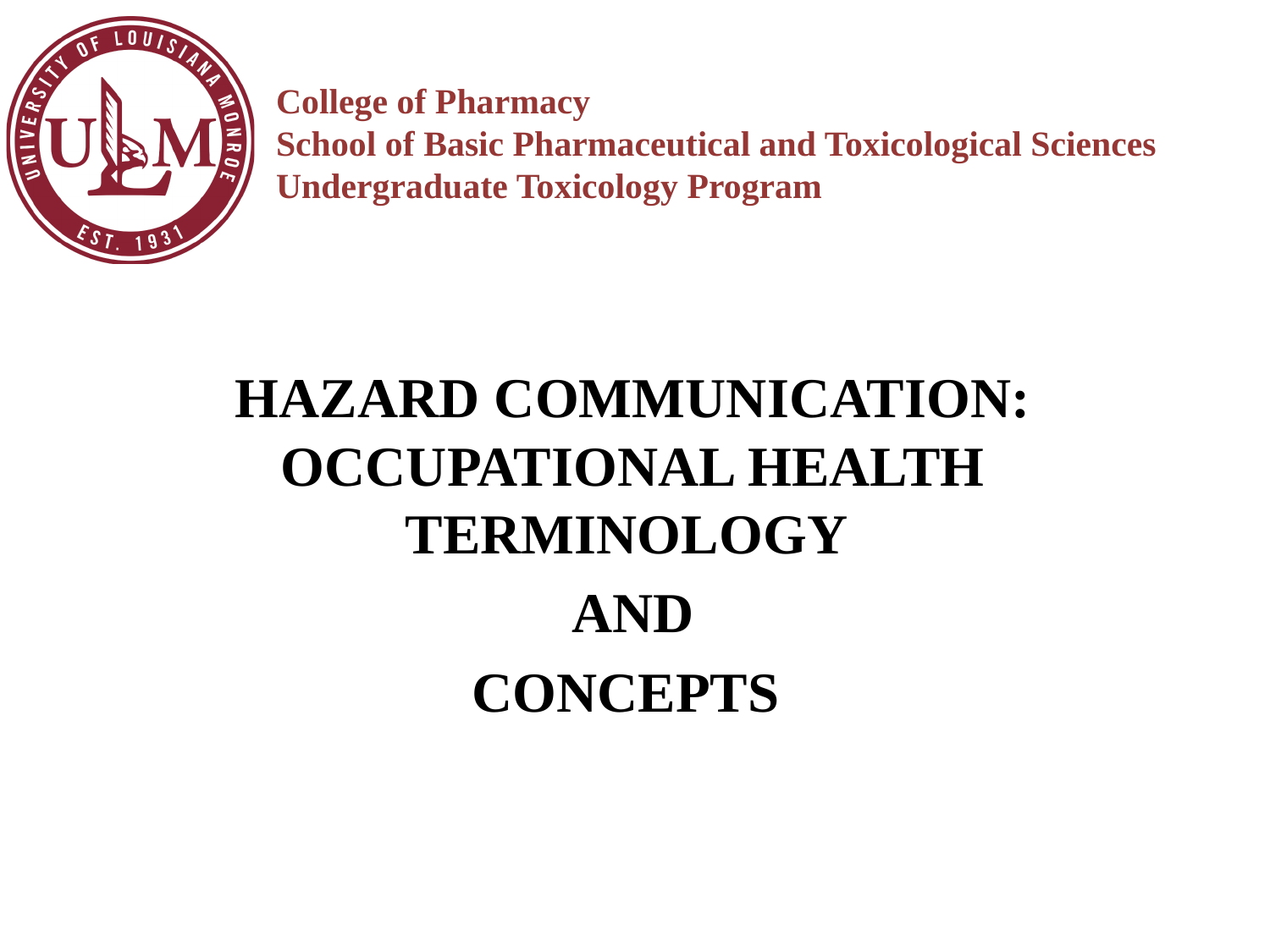

HAZARD COMMUNICATION: OCCUPATIONAL HEALTH TERMINOLOGY
AND
CONCEPTS